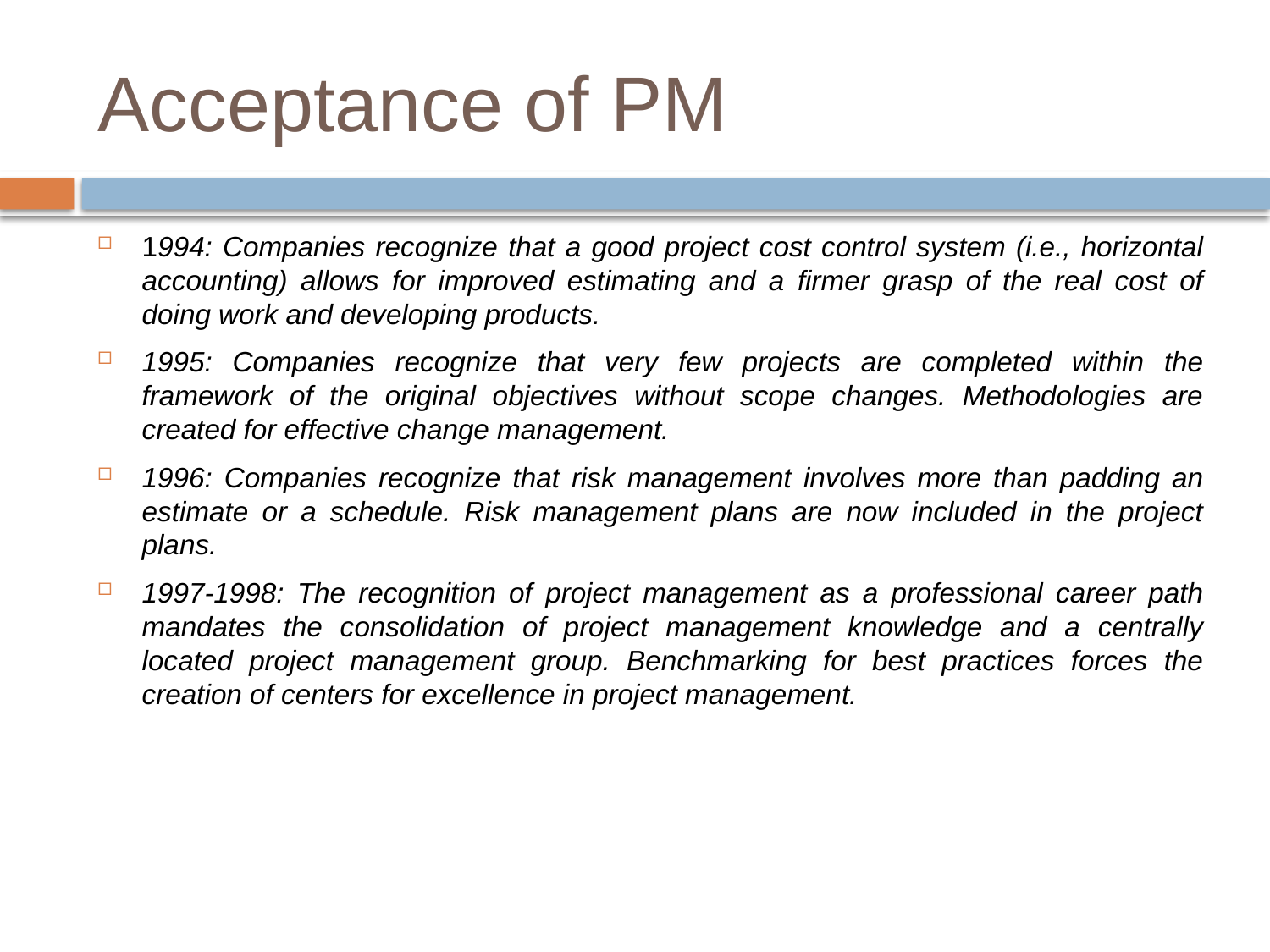

# Acceptance of PM
1994: Companies recognize that a good project cost control system (i.e., horizontal accounting) allows for improved estimating and a firmer grasp of the real cost of doing work and developing products.
1995: Companies recognize that very few projects are completed within the framework of the original objectives without scope changes. Methodologies are created for effective change management.
1996: Companies recognize that risk management involves more than padding an estimate or a schedule. Risk management plans are now included in the project plans.
1997-1998: The recognition of project management as a professional career path mandates the consolidation of project management knowledge and a centrally located project management group. Benchmarking for best practices forces the creation of centers for excellence in project management.